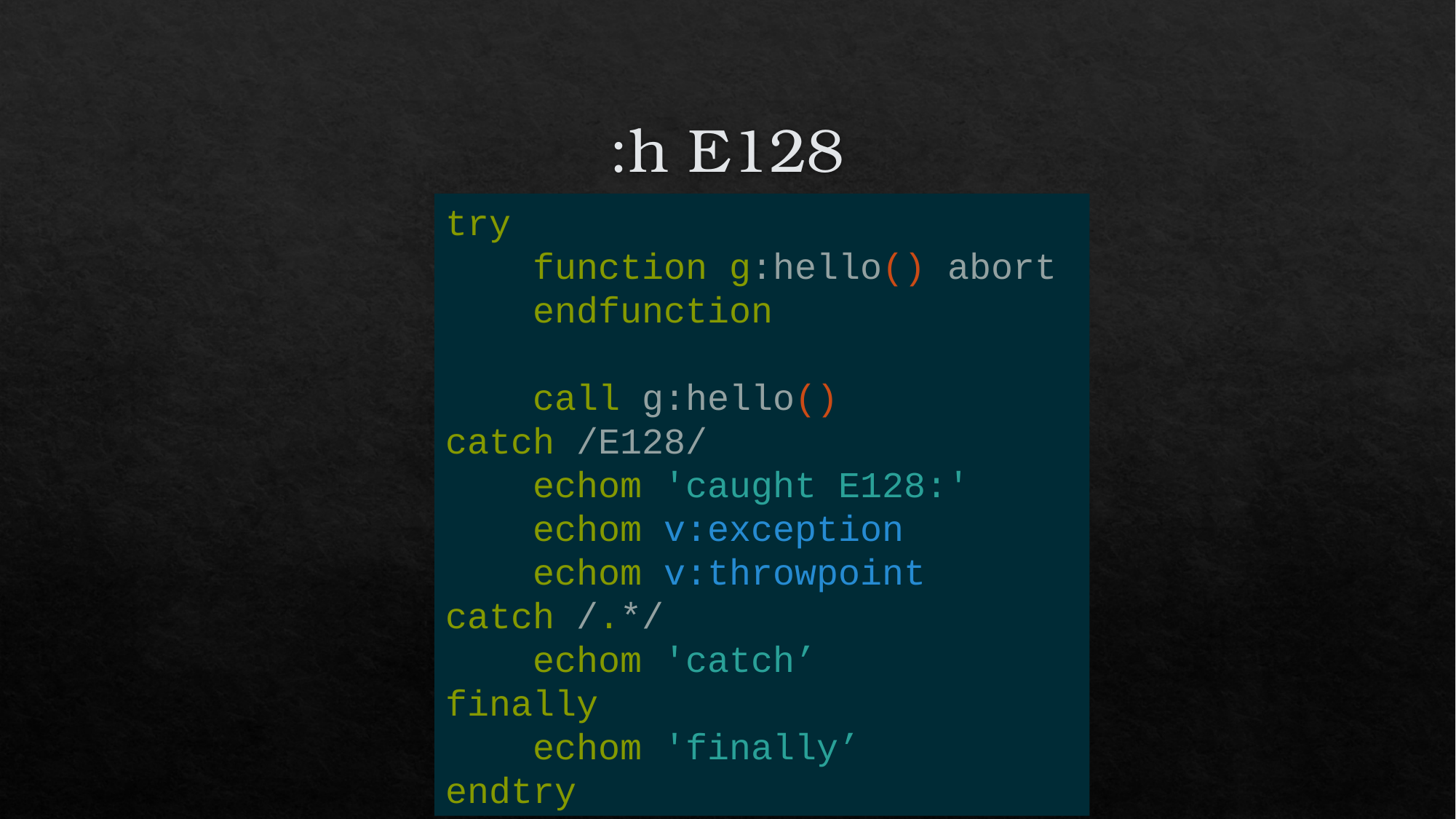

# :h E128
try
    function g:hello() abort
    endfunction

    call g:hello()
catch /E128/
    echom 'caught E128:'
    echom v:exception
    echom v:throwpoint
catch /.*/
    echom 'catch’
finally
    echom 'finally’
endtry